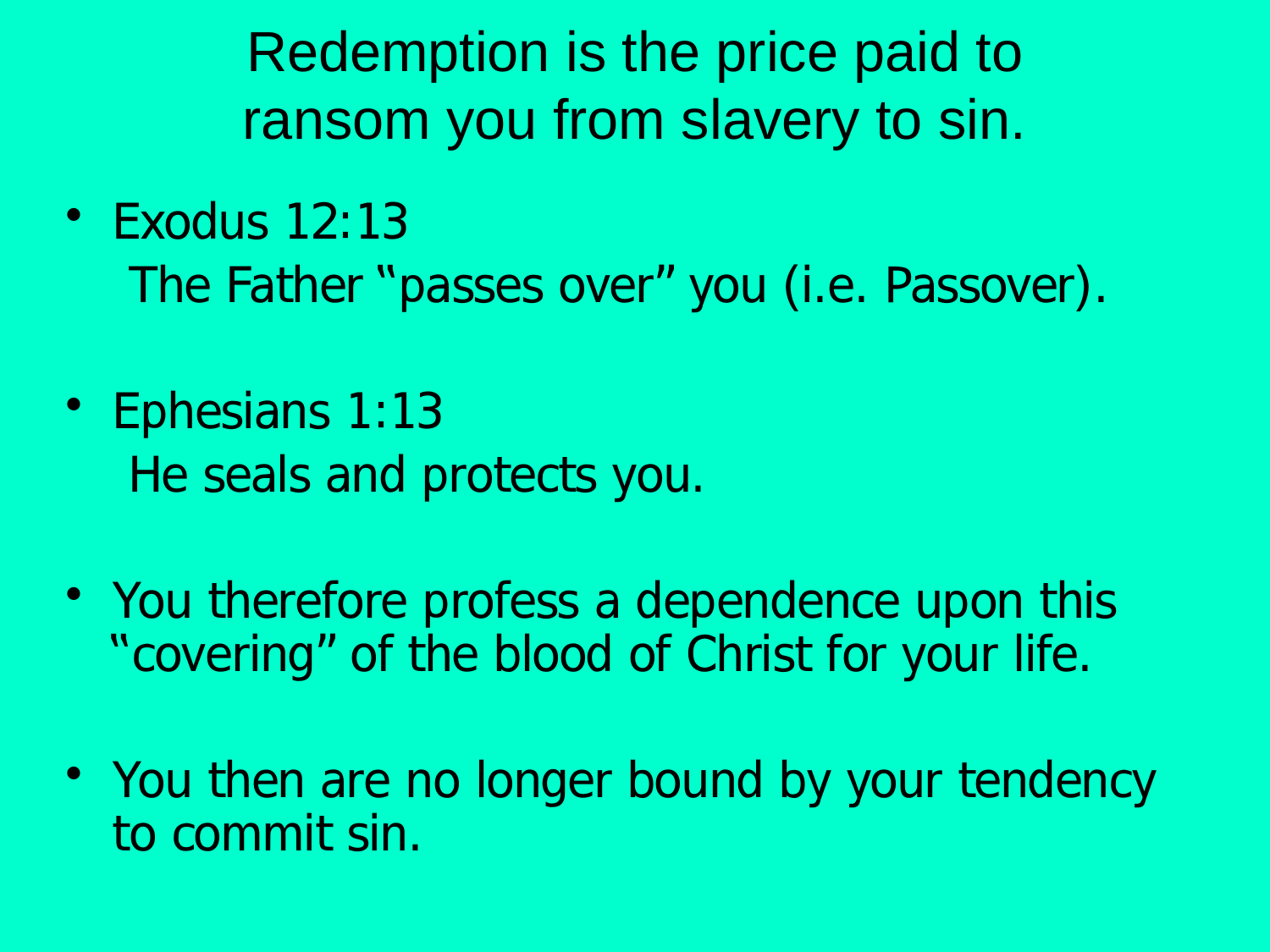

# Redemption is the price paid to ransom you from slavery to sin.
Exodus 12:13
The Father “passes over” you (i.e. Passover).

Ephesians 1:13
He seals and protects you.

You therefore profess a dependence upon this “covering” of the blood of Christ for your life.

You then are no longer bound by your tendency to commit sin.